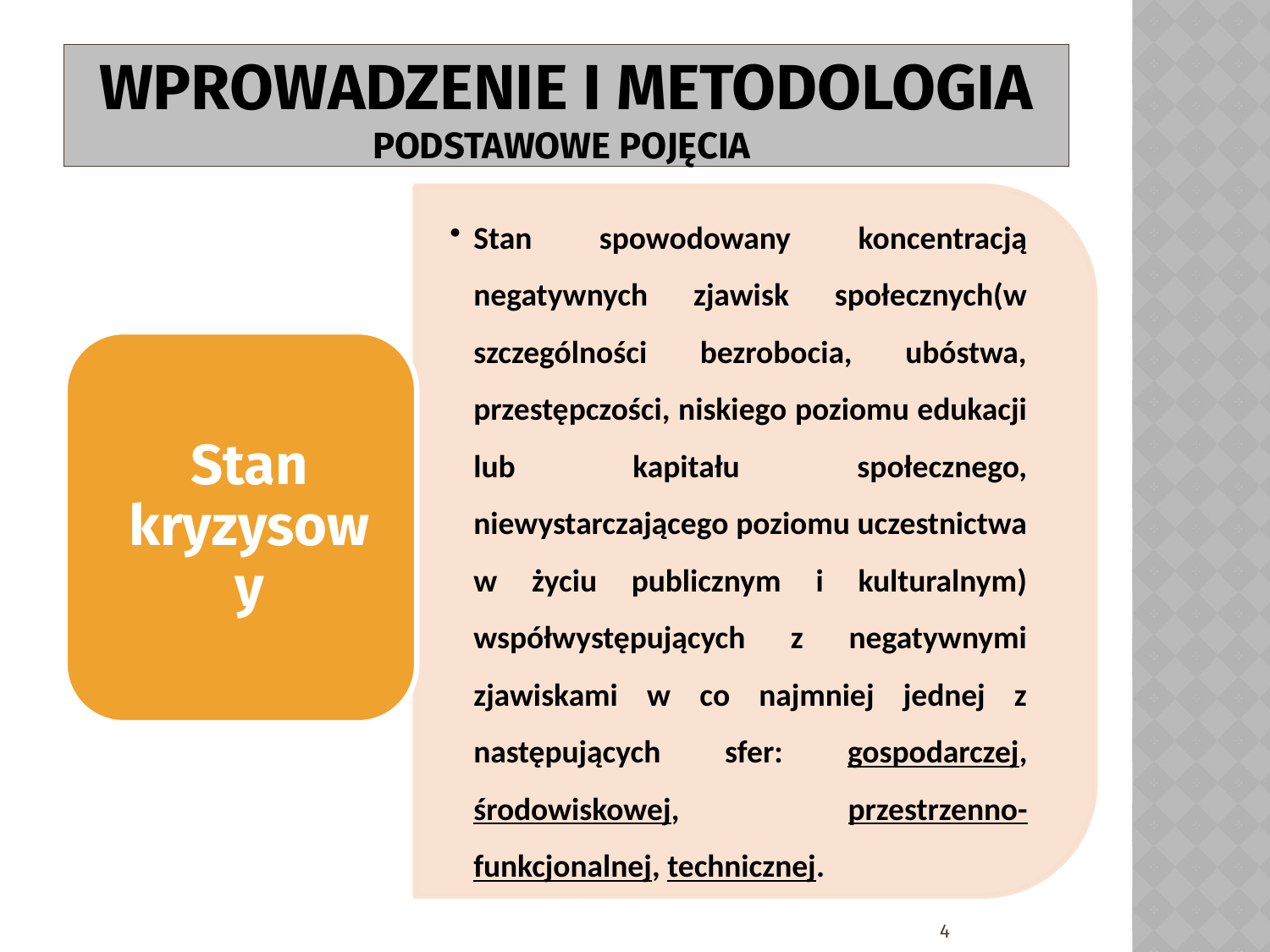

# Wprowadzenie i metodologia podstawowe pojęcia
Stan spowodowany koncentracją negatywnych zjawisk społecznych(w szczególności bezrobocia, ubóstwa, przestępczości, niskiego poziomu edukacji lub kapitału społecznego, niewystarczającego poziomu uczestnictwa w życiu publicznym i kulturalnym) współwystępujących z negatywnymi zjawiskami w co najmniej jednej z następujących sfer: gospodarczej, środowiskowej, przestrzenno-funkcjonalnej, technicznej.
Stan kryzysowy
4